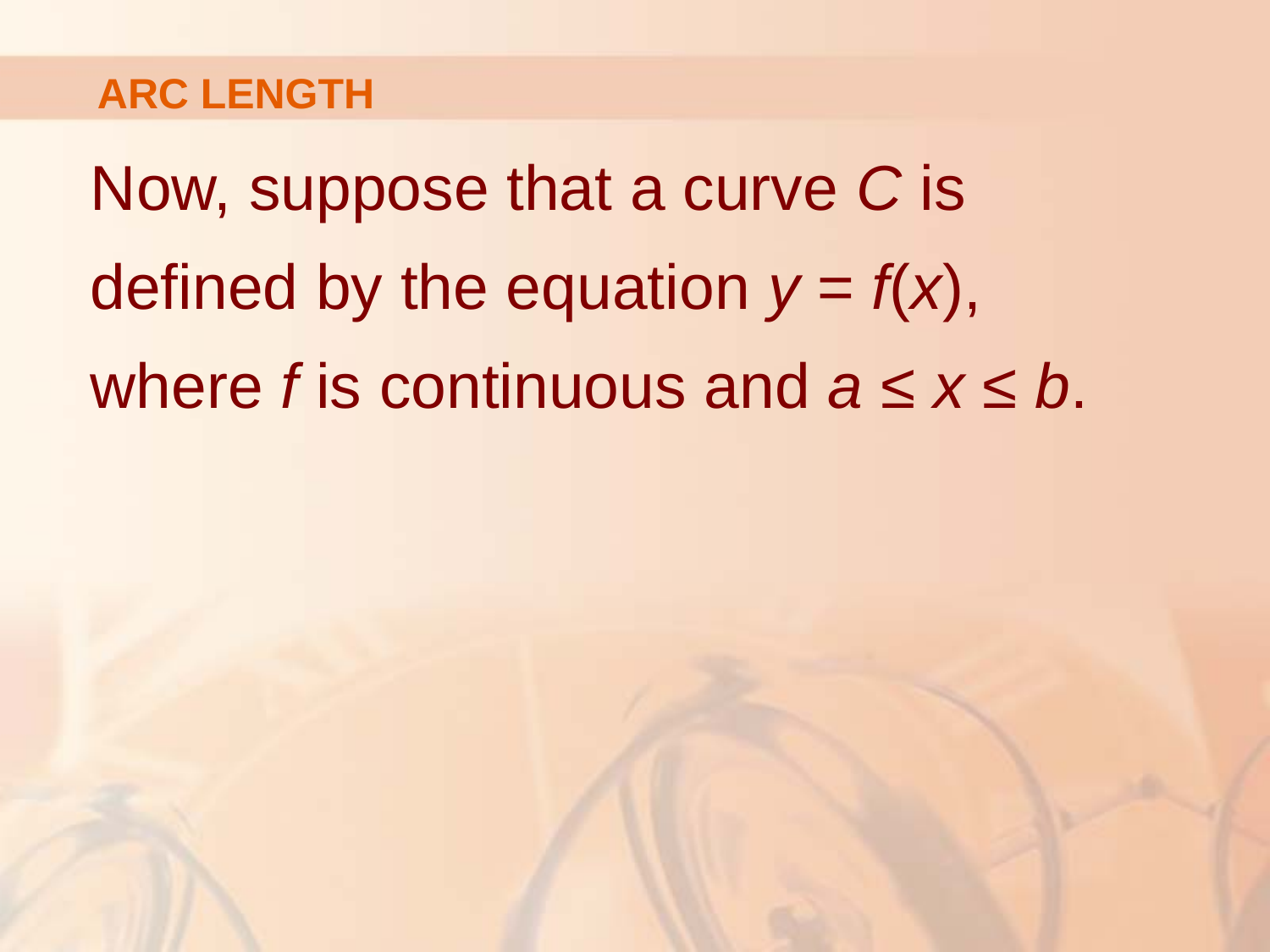

# ARC LENGTH
Now, suppose that a curve C is
defined by the equation y = f(x),
where f is continuous and a ≤ x ≤ b.